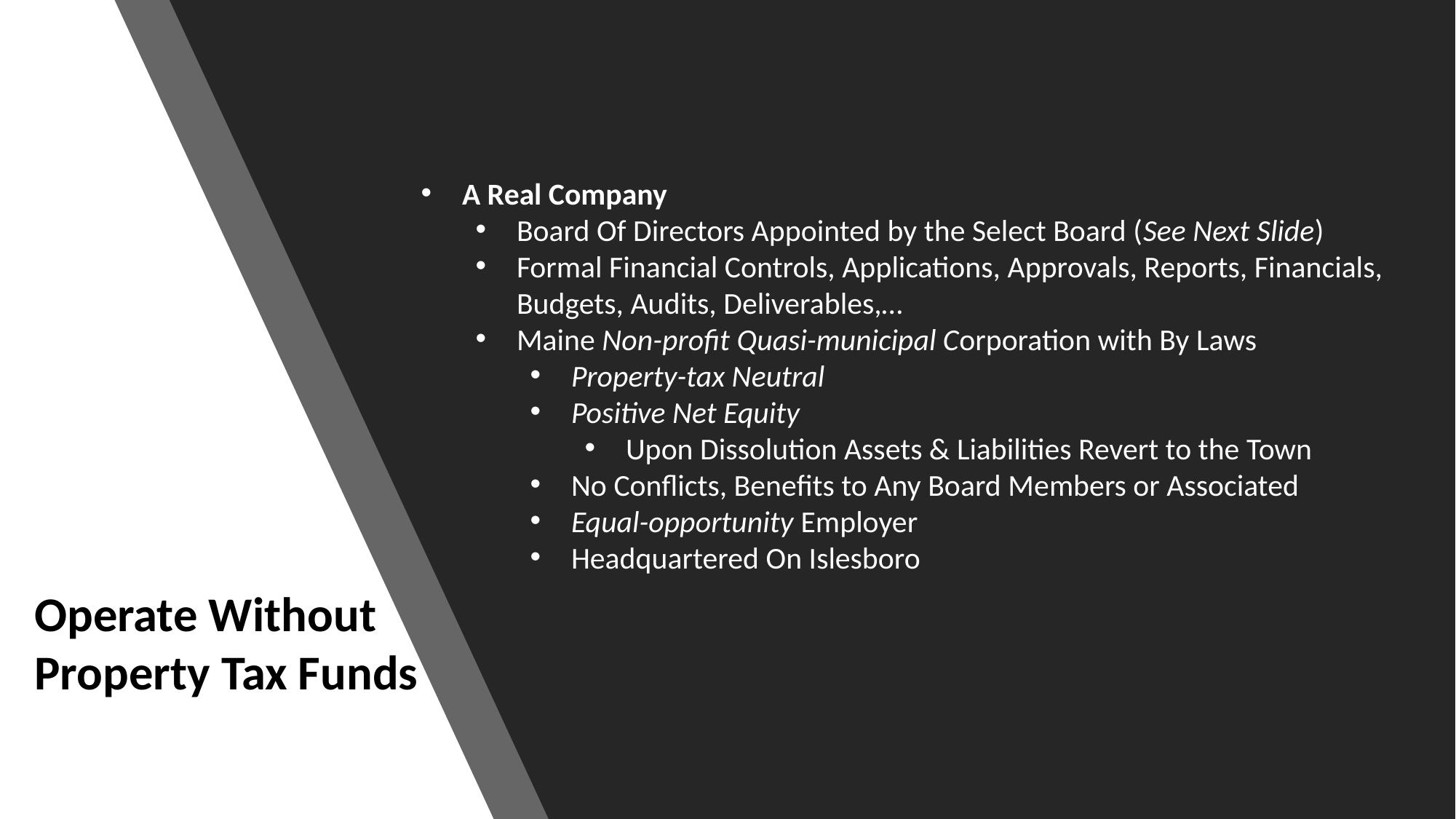

A Real Company
Board Of Directors Appointed by the Select Board (See Next Slide)
Formal Financial Controls, Applications, Approvals, Reports, Financials, Budgets, Audits, Deliverables,…
Maine Non-profit Quasi-municipal Corporation with By Laws
Property-tax Neutral
Positive Net Equity
Upon Dissolution Assets & Liabilities Revert to the Town
No Conflicts, Benefits to Any Board Members or Associated
Equal-opportunity Employer
Headquartered On Islesboro
Operate Without Property Tax Funds